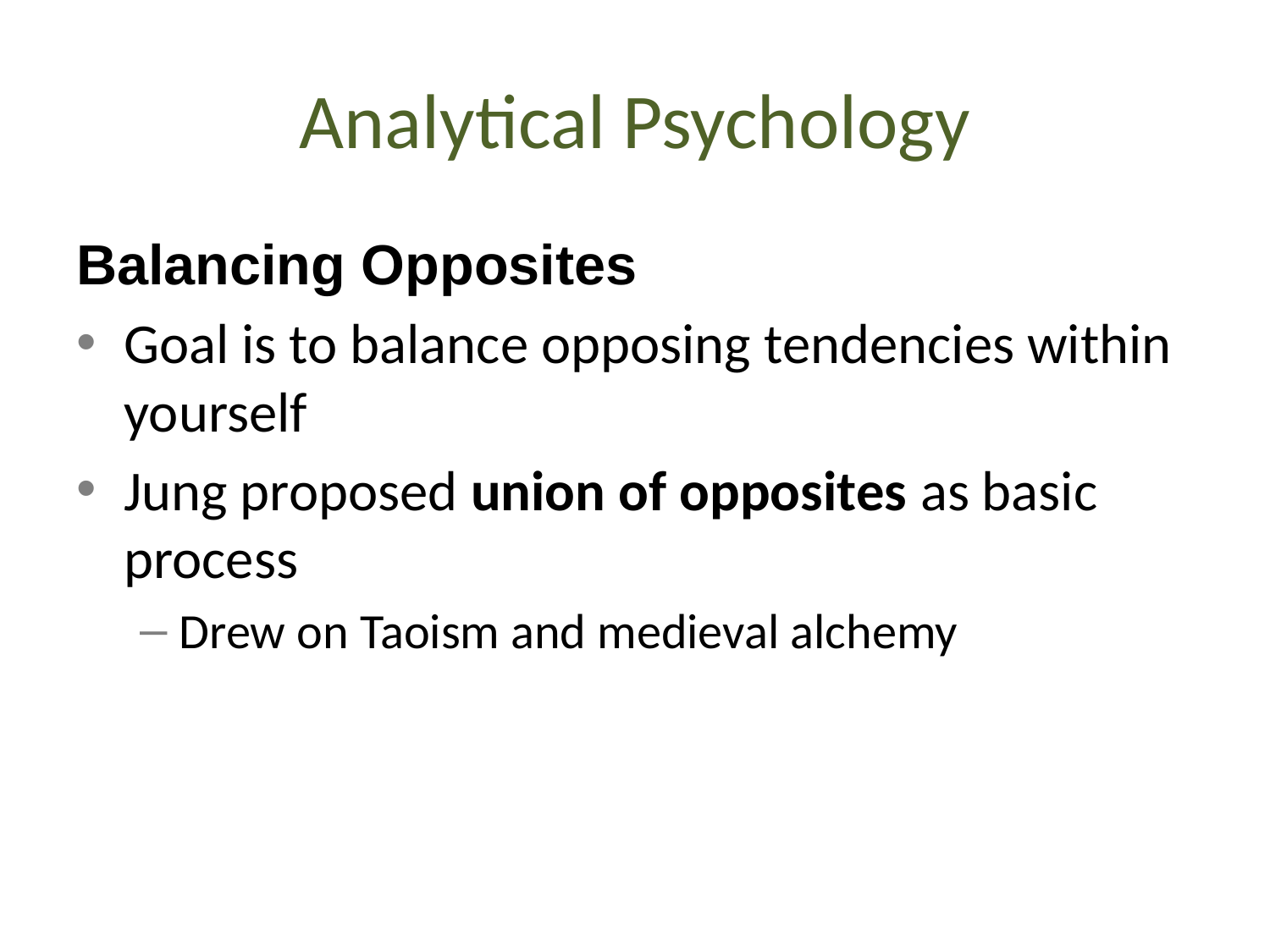

# Analytical Psychology
Balancing Opposites
Goal is to balance opposing tendencies within yourself
Jung proposed union of opposites as basic process
Drew on Taoism and medieval alchemy